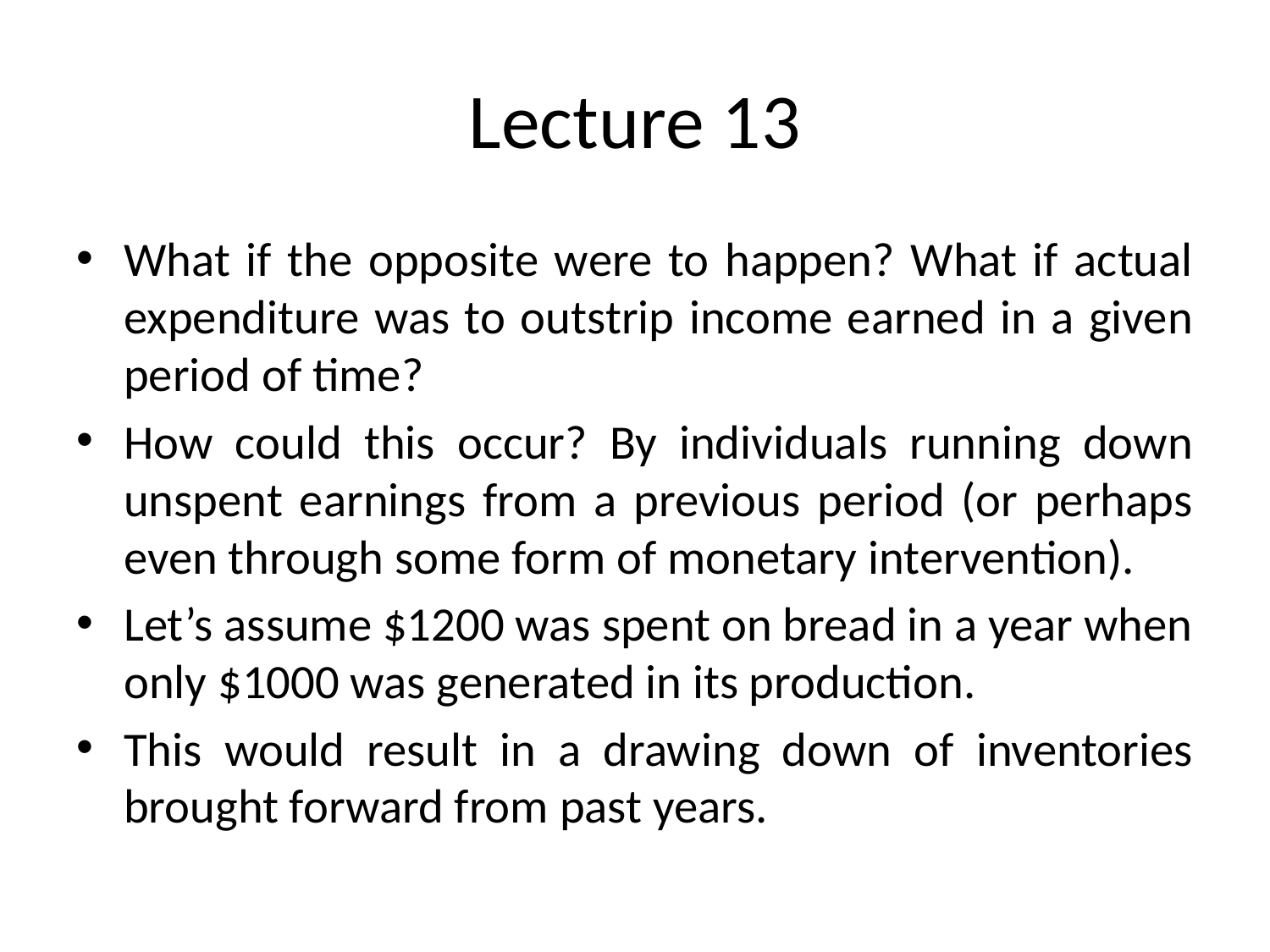

# Lecture 13
What if the opposite were to happen? What if actual expenditure was to outstrip income earned in a given period of time?
How could this occur? By individuals running down unspent earnings from a previous period (or perhaps even through some form of monetary intervention).
Let’s assume $1200 was spent on bread in a year when only $1000 was generated in its production.
This would result in a drawing down of inventories brought forward from past years.